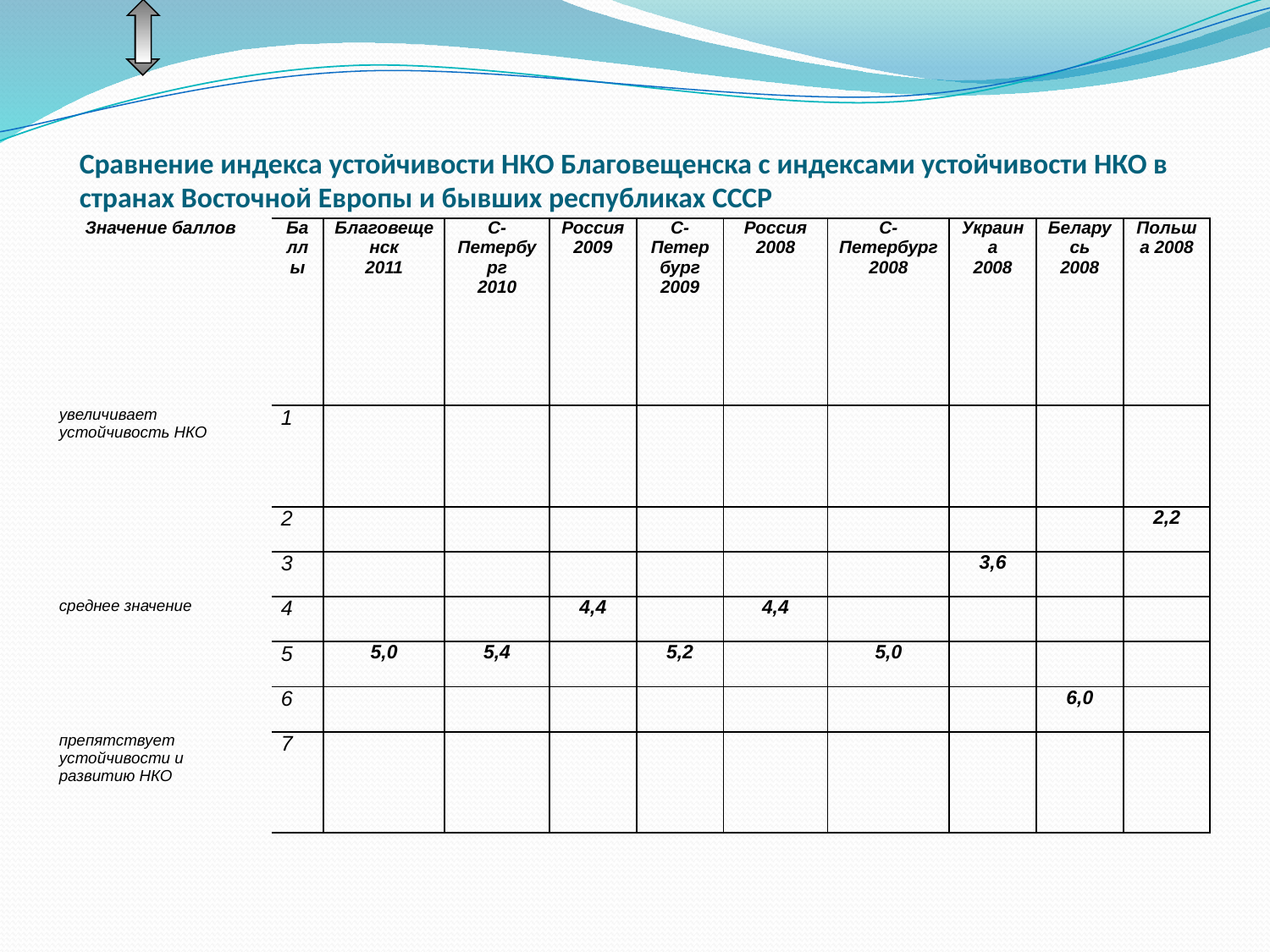

Сравнение индекса устойчивости НКО Благовещенска с индексами устойчивости НКО в странах Восточной Европы и бывших республиках СССР
| Значение баллов | Баллы | Благовещенск 2011 | С-Петербург 2010 | Россия 2009 | С-Петербург 2009 | Россия 2008 | С-Петербург 2008 | Украина 2008 | Беларусь 2008 | Польша 2008 |
| --- | --- | --- | --- | --- | --- | --- | --- | --- | --- | --- |
| увеличивает устойчивость НКО | 1 |  |  |  |  |  |  |  |  |  |
|  | 2 |  |  |  |  |  |  |  |  | 2,2 |
|  | 3 |  |  |  |  |  |  | 3,6 |  |  |
| среднее значение | 4 |  |  | 4,4 |  | 4,4 |  |  |  |  |
|  | 5 | 5,0 | 5,4 |  | 5,2 |  | 5,0 |  |  |  |
|  | 6 |  |  |  |  |  |  |  | 6,0 |  |
| препятствует устойчивости и развитию НКО | 7 |  |  |  |  |  |  |  |  |  |